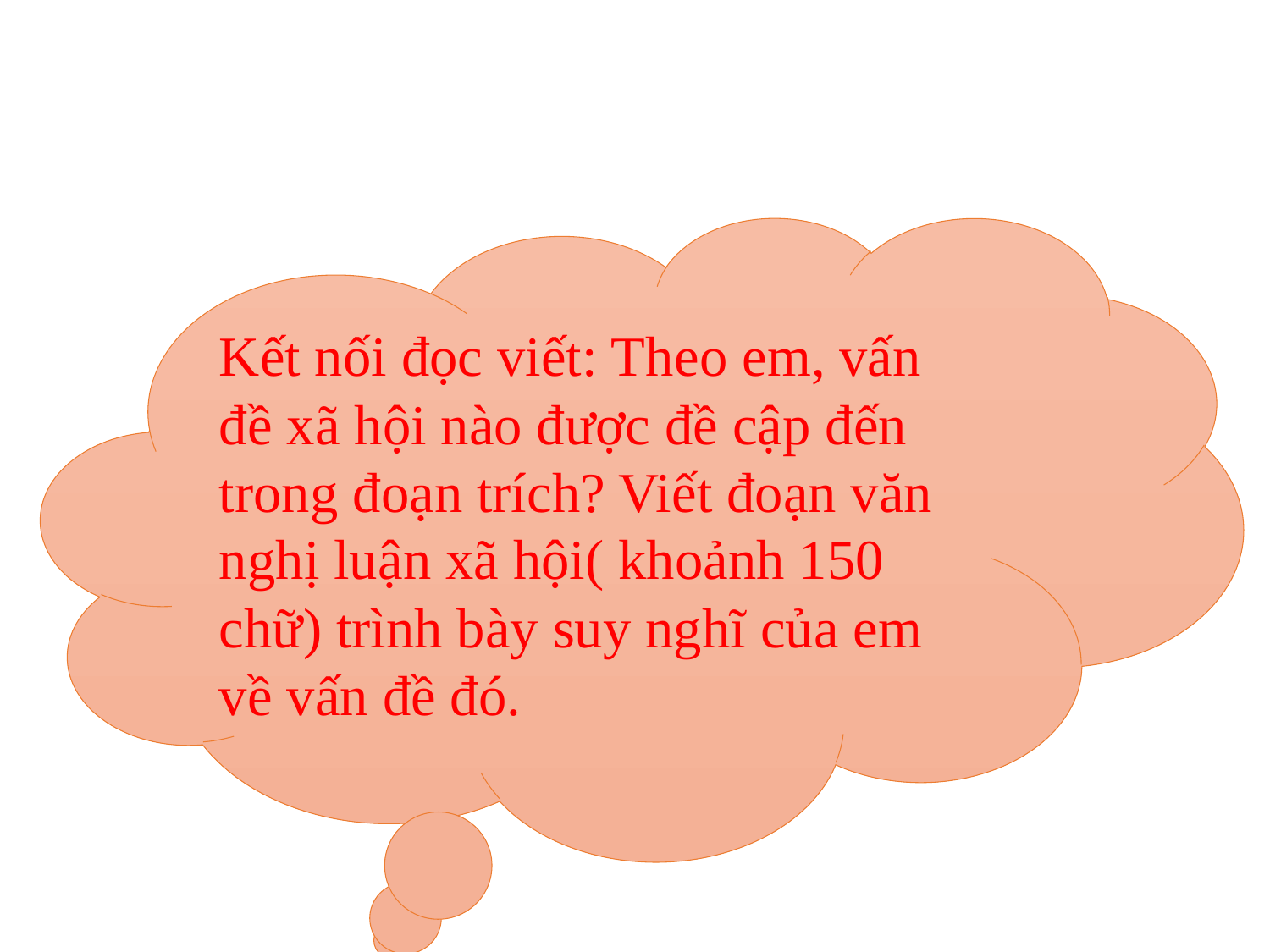

Kết nối đọc viết: Theo em, vấn đề xã hội nào được đề cập đến trong đoạn trích? Viết đoạn văn nghị luận xã hội( khoảnh 150 chữ) trình bày suy nghĩ của em về vấn đề đó.